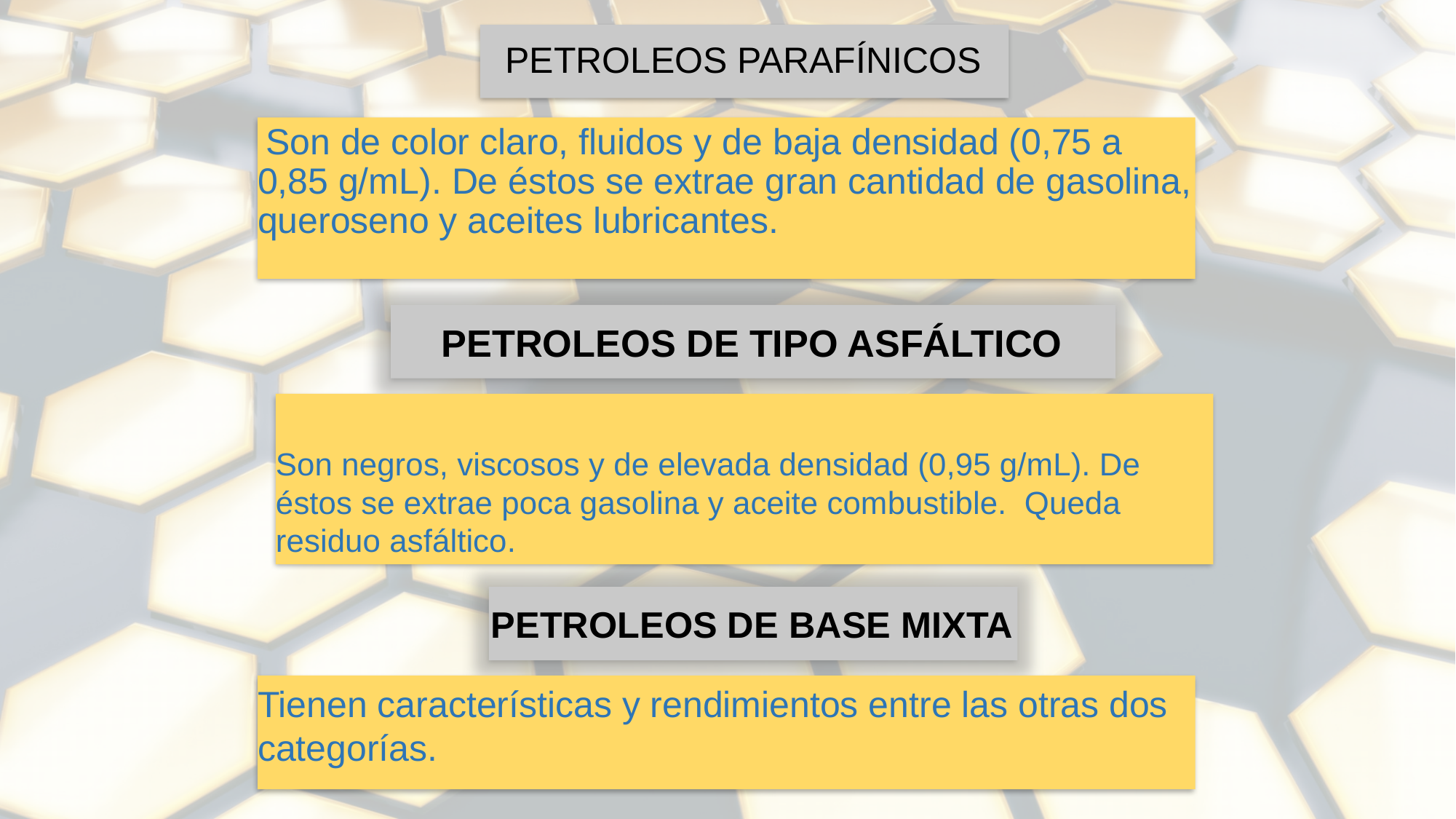

# PETROLEOS PARAFÍNICOS
 Son de color claro, fluidos y de baja densidad (0,75 a 0,85 g/mL). De éstos se extrae gran cantidad de gasolina, queroseno y aceites lubricantes.
PETROLEOS DE TIPO ASFÁLTICO

Son negros, viscosos y de elevada densidad (0,95 g/mL). De éstos se extrae poca gasolina y aceite combustible.  Queda residuo asfáltico.

PETROLEOS DE BASE MIXTA
Tienen características y rendimientos entre las otras dos categorías.